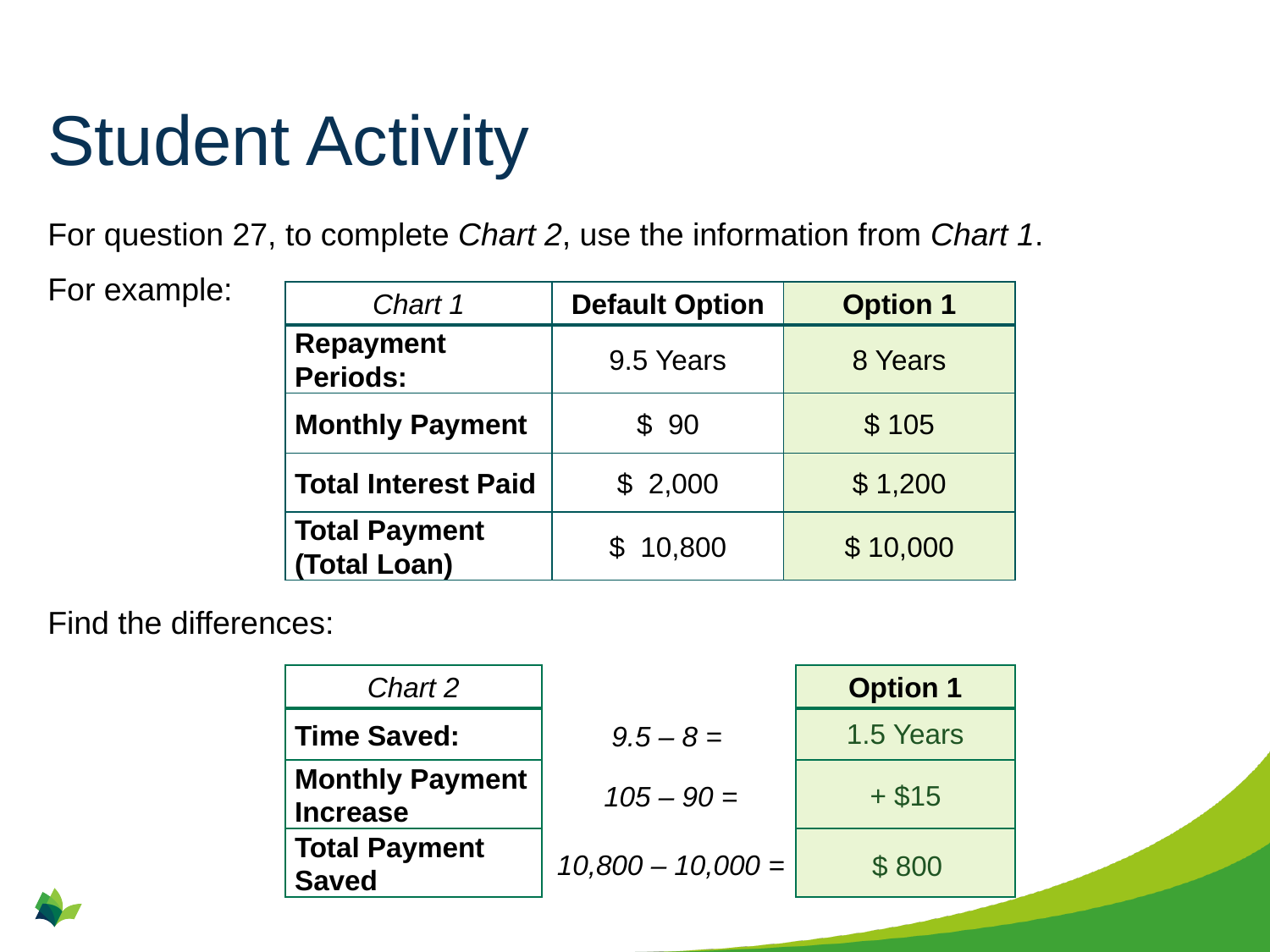

# Student Activity
For question 27, to complete Chart 2, use the information from Chart 1.
For example:

Find the differences:

| Chart 1 | Default Option | Option 1 |
| --- | --- | --- |
| Repayment Periods: | 9.5 Years | 8 Years |
| Monthly Payment | $ 90 | $ 105 |
| Total Interest Paid | $ 2,000 | $ 1,200 |
| Total Payment (Total Loan) | $ 10,800 | $ 10,000 |
| Chart 2 |  | Option 1 |
| --- | --- | --- |
| Time Saved: |  |  |
| Monthly Payment Increase |  |  |
| Total Payment Saved |  |  |
1.5 Years
9.5 – 8 =
+ $15
105 – 90 =
10,800 – 10,000 =
$ 800